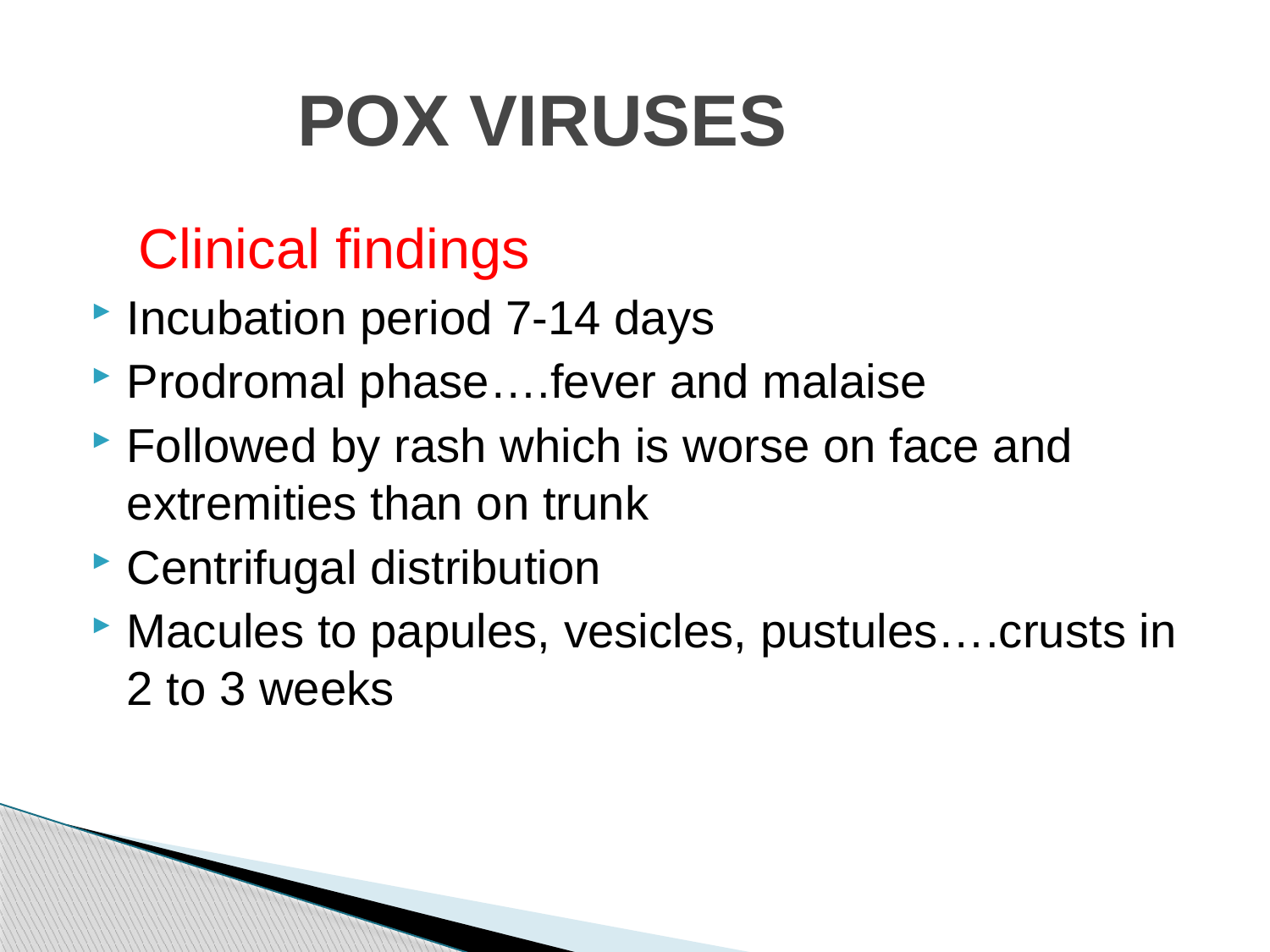

# POX VIRUSES
   Clinical findings
Incubation period 7-14 days
Prodromal phase….fever and malaise
Followed by rash which is worse on face and extremities than on trunk
Centrifugal distribution
Macules to papules, vesicles, pustules….crusts in 2 to 3 weeks